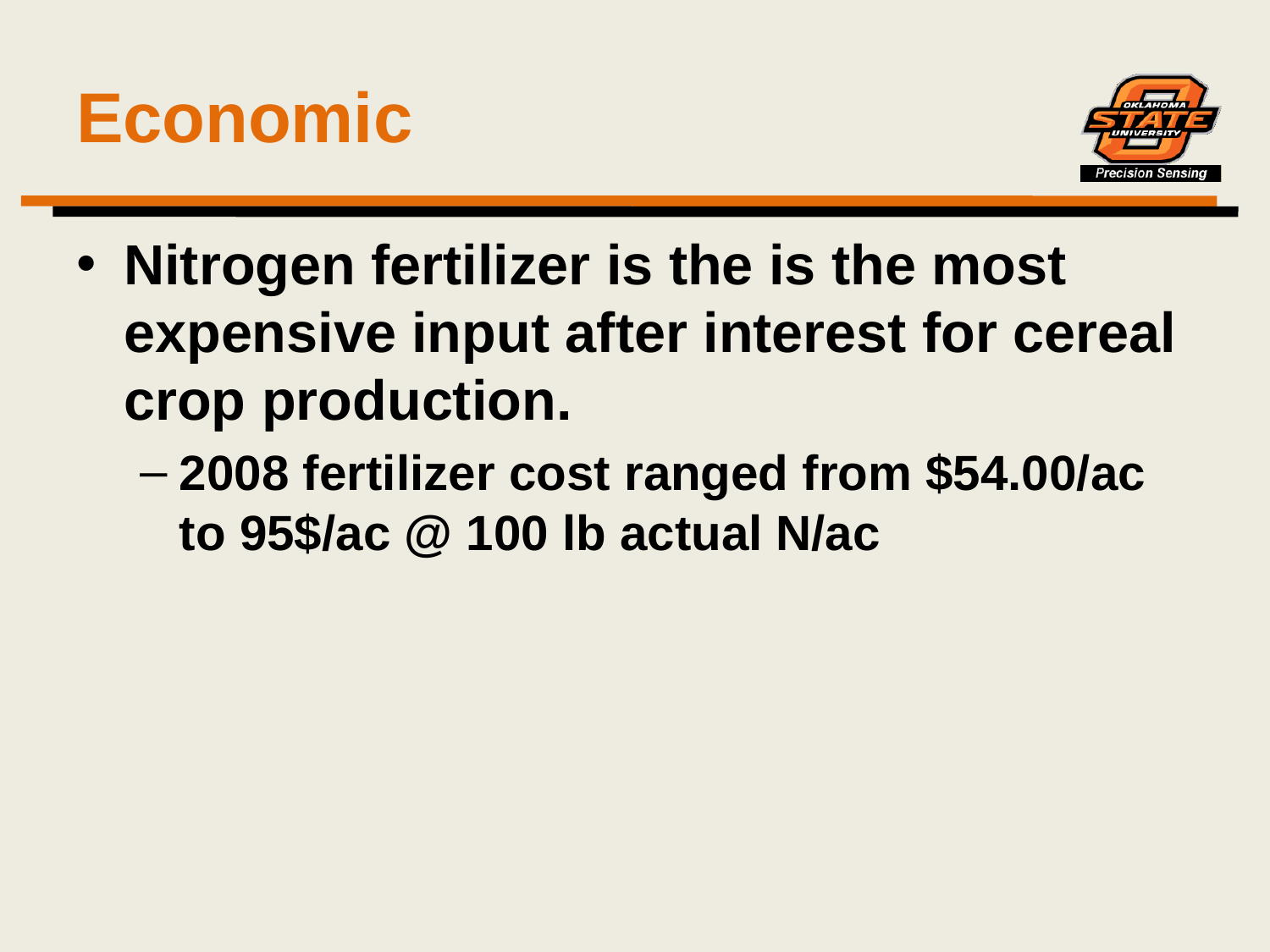

# Economic
Nitrogen fertilizer is the is the most expensive input after interest for cereal crop production.
2008 fertilizer cost ranged from $54.00/ac to 95$/ac @ 100 lb actual N/ac